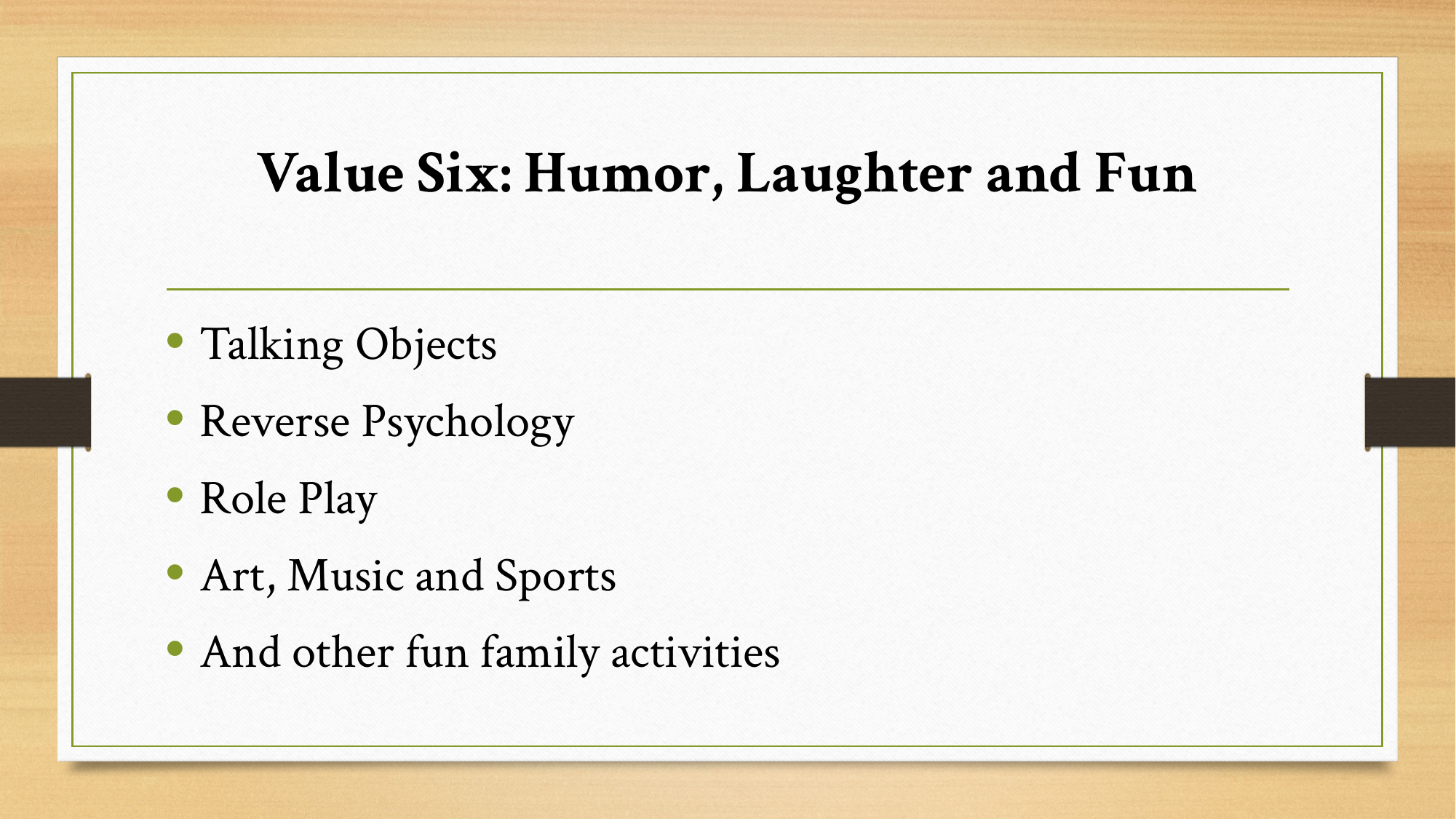

# Value Six: Humor, Laughter and Fun
Talking Objects
Reverse Psychology
Role Play
Art, Music and Sports
And other fun family activities